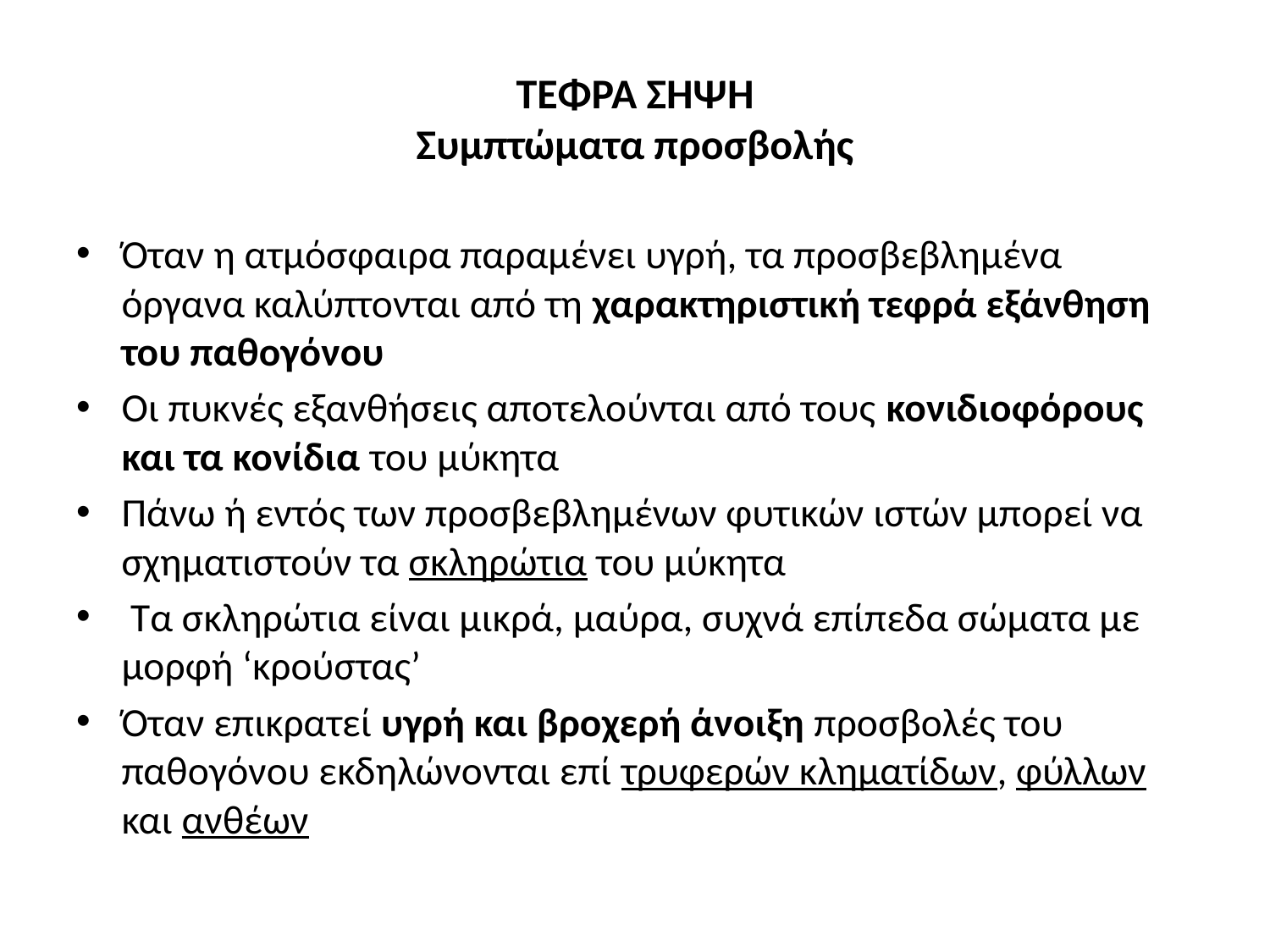

# ΤΕΦΡΑ ΣΗΨΗ Συμπτώματα προσβολής
Όταν η ατμόσφαιρα παραμένει υγρή, τα προσβεβλημένα όργανα καλύπτονται από τη χαρακτηριστική τεφρά εξάνθηση του παθογόνου
Οι πυκνές εξανθήσεις αποτελούνται από τους κονιδιοφόρους και τα κονίδια του μύκητα
Πάνω ή εντός των προσβεβλημένων φυτικών ιστών μπορεί να σχηματιστούν τα σκληρώτια του μύκητα
 Τα σκληρώτια είναι μικρά, μαύρα, συχνά επίπεδα σώματα με μορφή ‘κρούστας’
Όταν επικρατεί υγρή και βροχερή άνοιξη προσβολές του παθογόνου εκδηλώνονται επί τρυφερών κληματίδων, φύλλων και ανθέων